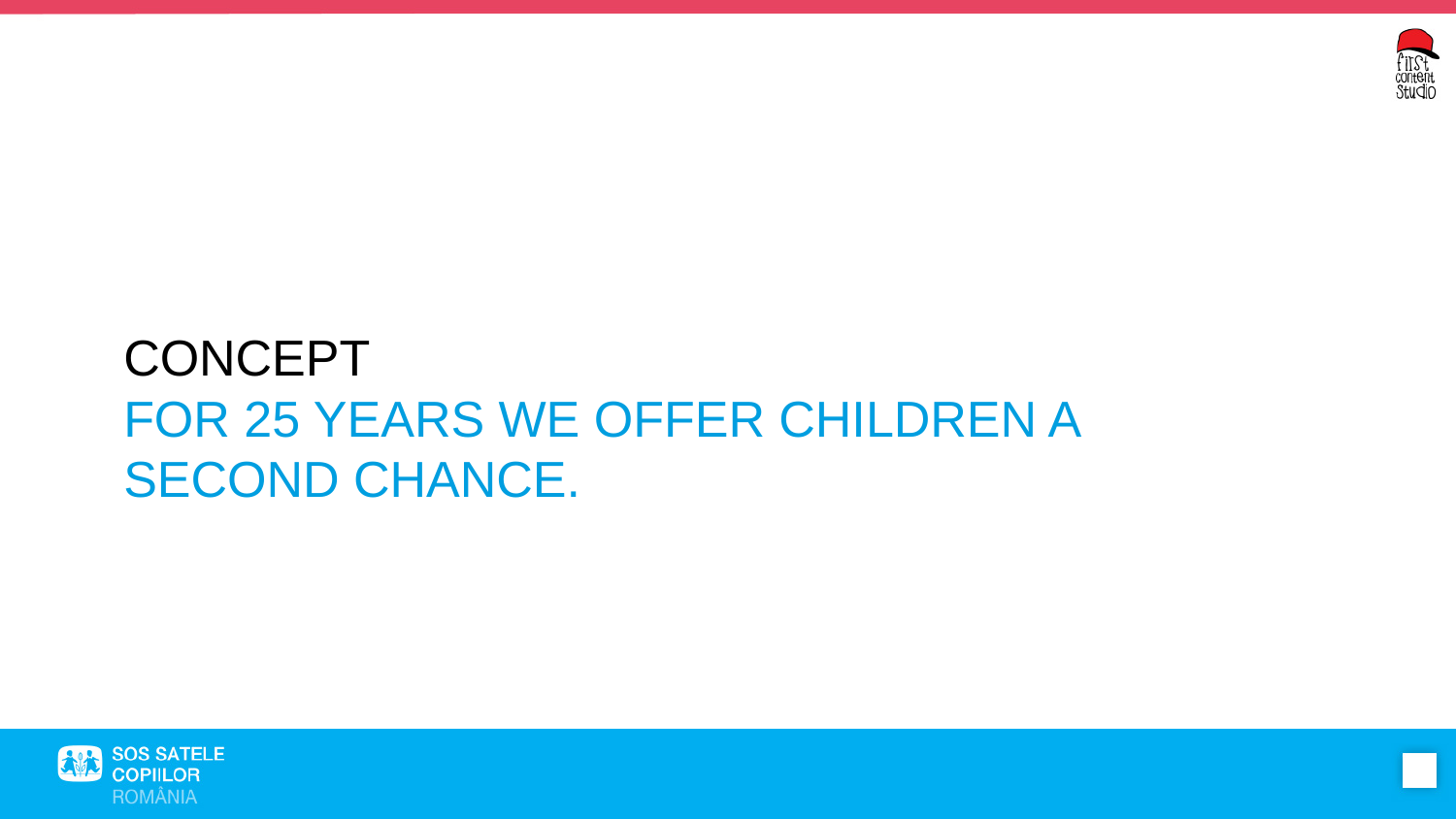

CONCEPT
FOR 25 YEARS WE OFFER CHILDREN A SECOND CHANCE.